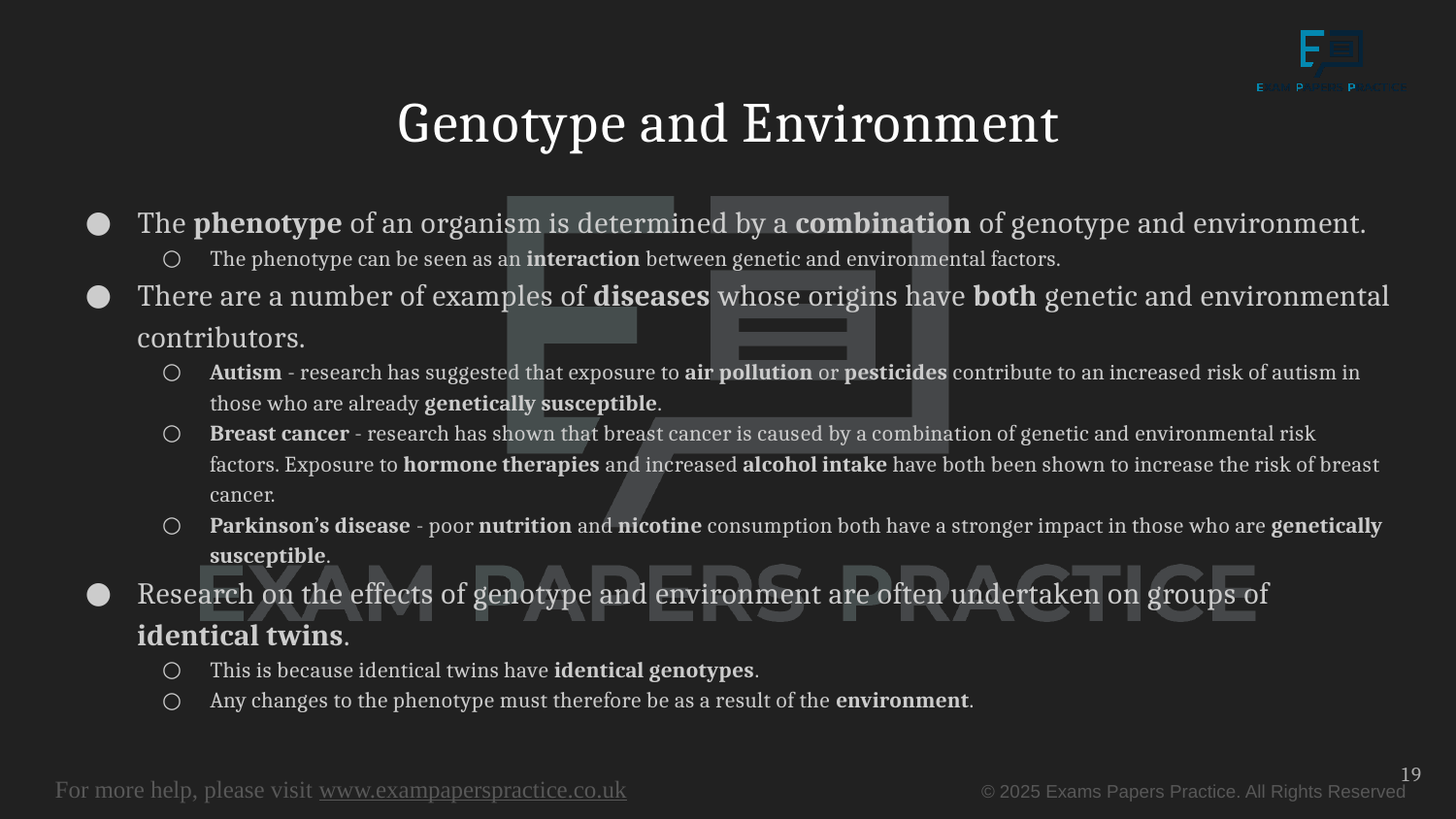

# Genotype and Environment

The phenotype of an organism is determined by a combination of genotype and environment.
The phenotype can be seen as an interaction between genetic and environmental factors.
There are a number of examples of diseases whose origins have both genetic and environmental contributors.
Autism - research has suggested that exposure to air pollution or pesticides contribute to an increased risk of autism in those who are already genetically susceptible.
Breast cancer - research has shown that breast cancer is caused by a combination of genetic and environmental risk factors. Exposure to hormone therapies and increased alcohol intake have both been shown to increase the risk of breast cancer.
Parkinson’s disease - poor nutrition and nicotine consumption both have a stronger impact in those who are genetically susceptible.
Research on the effects of genotype and environment are often undertaken on groups of identical twins.
This is because identical twins have identical genotypes.
Any changes to the phenotype must therefore be as a result of the environment.
19